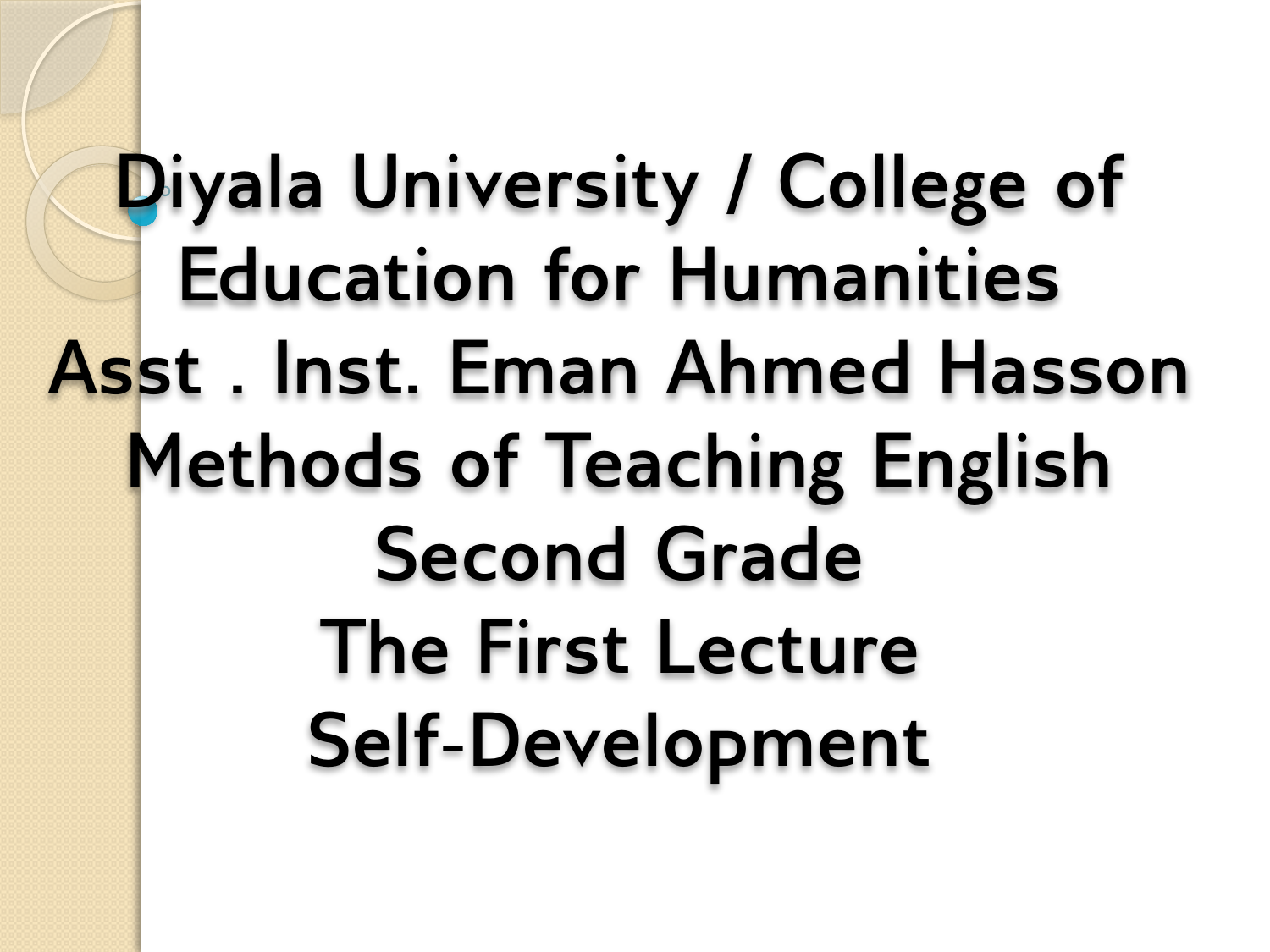

Diyala University / College of Education for Humanities
Asst . Inst. Eman Ahmed Hasson
Methods of Teaching English
Second Grade
The First Lecture
Self-Development